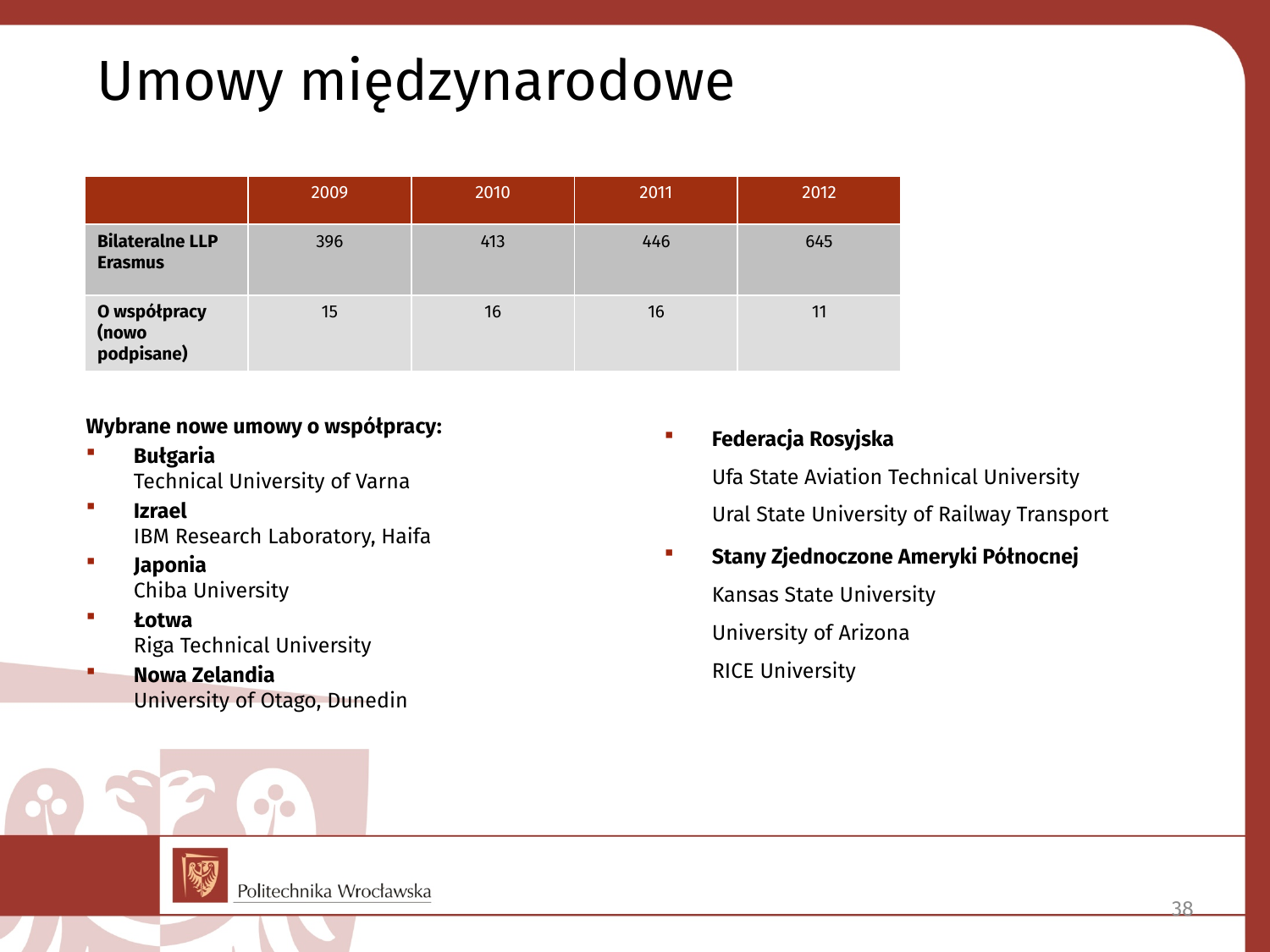

Umowy międzynarodowe
|  | 2009 | 2010 | 2011 | 2012 |
| --- | --- | --- | --- | --- |
| Bilateralne LLP Erasmus | 396 | 413 | 446 | 645 |
| O współpracy (nowo podpisane) | 15 | 16 | 16 | 11 |
Wybrane nowe umowy o współpracy:
Bułgaria
Technical University of Varna
Izrael
IBM Research Laboratory, Haifa
Japonia
Chiba University
Łotwa
Riga Technical University
Nowa Zelandia
University of Otago, Dunedin

Federacja Rosyjska
Ufa State Aviation Technical University
Ural State University of Railway Transport
Stany Zjednoczone Ameryki Północnej
Kansas State University
University of Arizona
RICE University

38